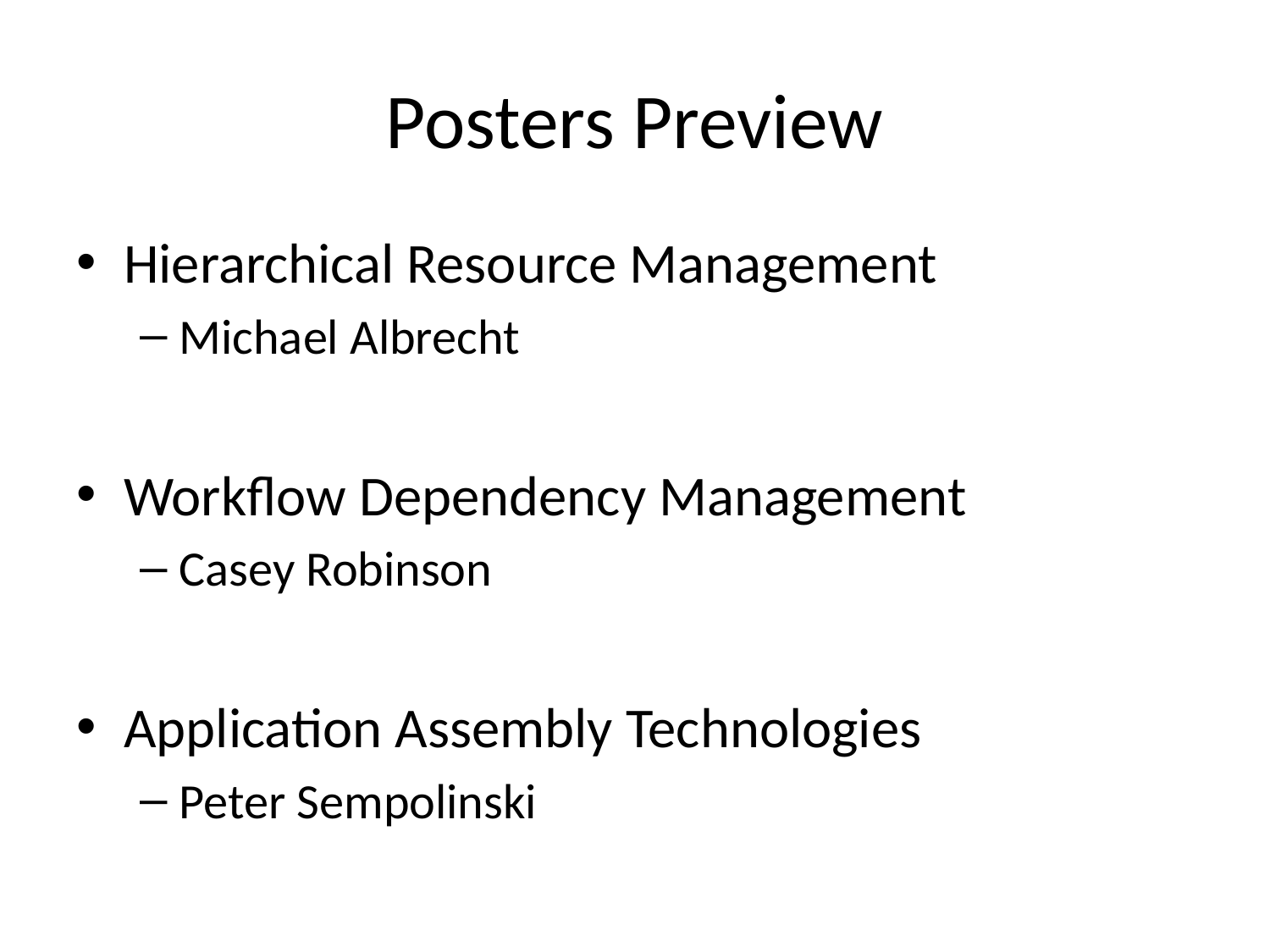

# Posters Preview
Hierarchical Resource Management
Michael Albrecht

Workflow Dependency Management
Casey Robinson

Application Assembly Technologies
Peter Sempolinski